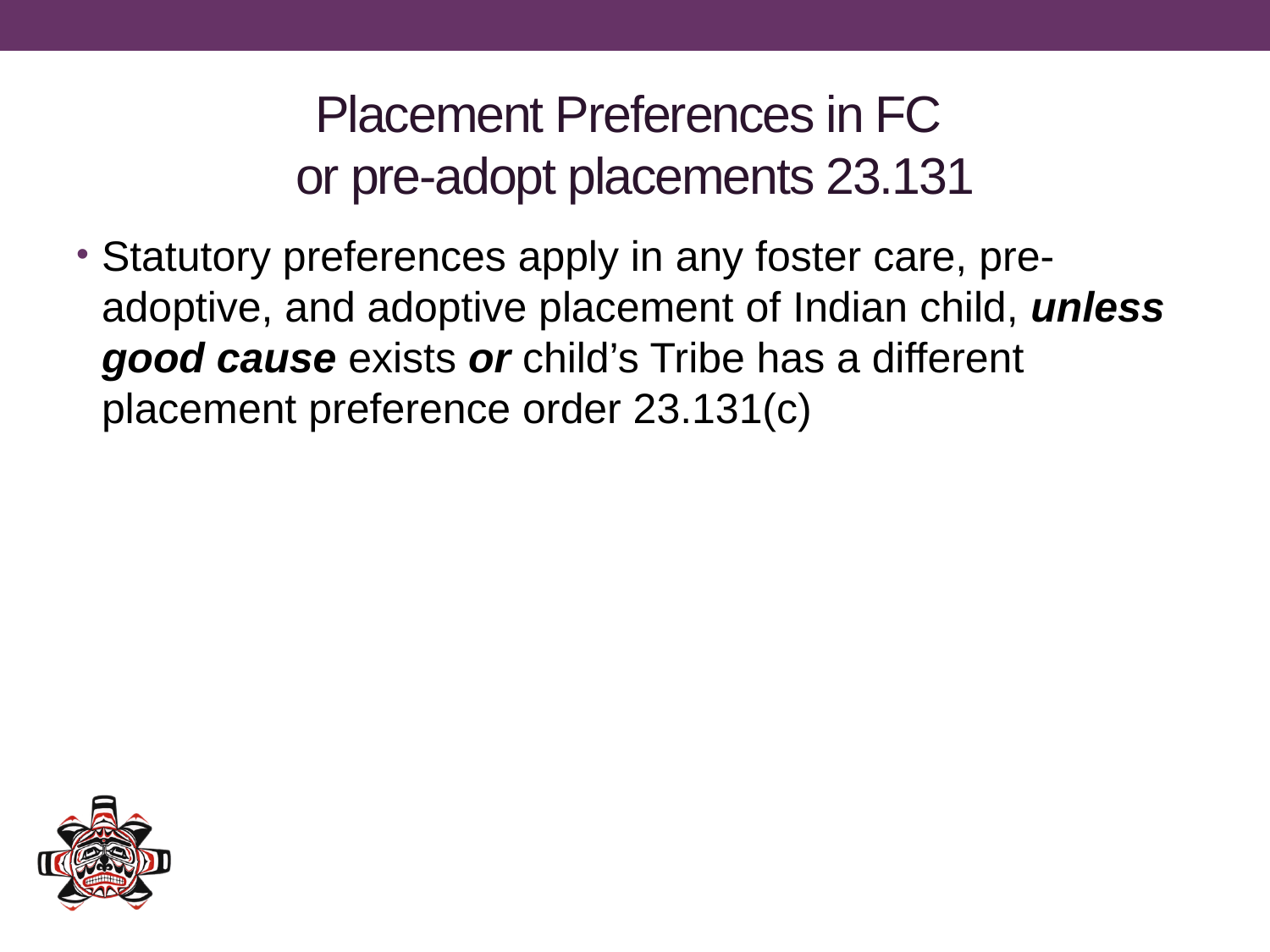

# Placement Preferences in FC or pre-adopt placements 23.131
Statutory preferences apply in any foster care, pre-adoptive, and adoptive placement of Indian child, unless good cause exists or child’s Tribe has a different placement preference order 23.131(c)